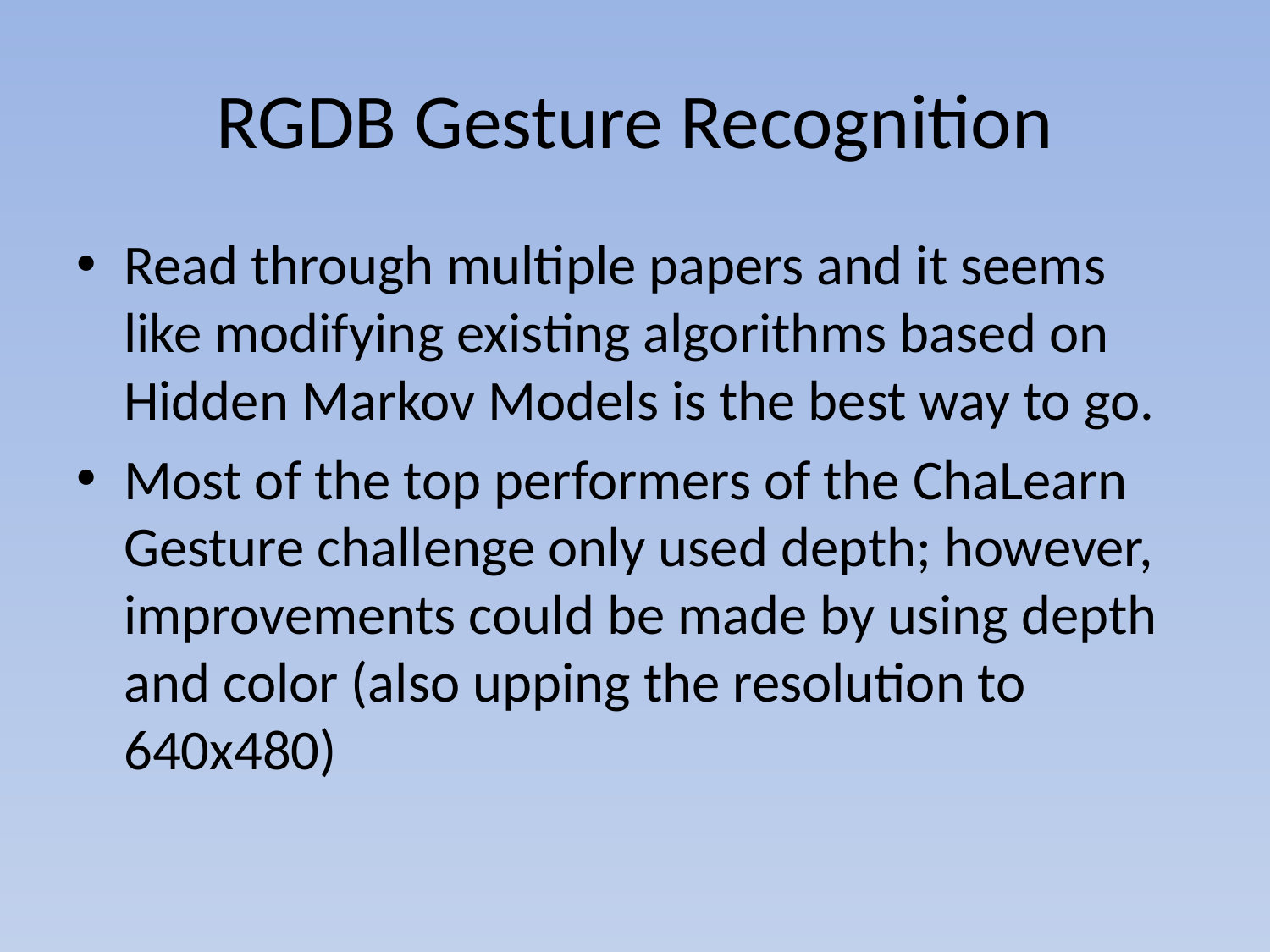

# RGDB Gesture Recognition
Read through multiple papers and it seems like modifying existing algorithms based on Hidden Markov Models is the best way to go.
Most of the top performers of the ChaLearn Gesture challenge only used depth; however, improvements could be made by using depth and color (also upping the resolution to 640x480)